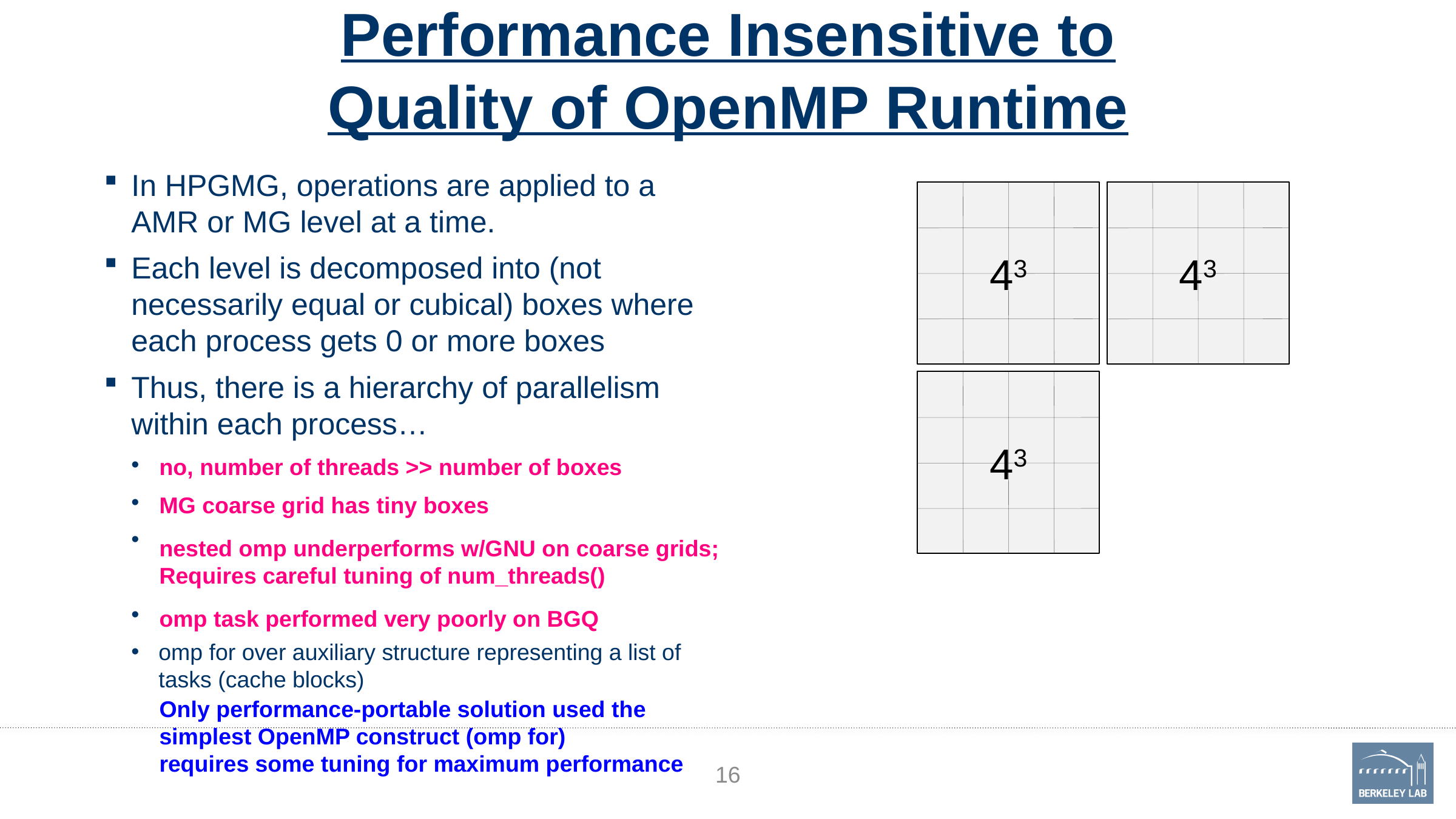

# Performance Insensitive to Quality of OpenMP Runtime
In HPGMG, operations are applied to a AMR or MG level at a time.
Each level is decomposed into (not necessarily equal or cubical) boxes where each process gets 0 or more boxes
Thus, there is a hierarchy of parallelism within each process…
omp for over boxes?
omp for over cells within each box?
nested omp for

omp for/omp task
omp for over auxiliary structure representing a list of tasks (cache blocks)

43

43

43
MG coarse grid has tiny boxes

323

323

323
no, number of threads >> number of boxes
nested omp underperforms w/GNU on coarse grids;
Requires careful tuning of num_threads()
omp task performed very poorly on BGQ
Only performance-portable solution used the
simplest OpenMP construct (omp for)
requires some tuning for maximum performance
16